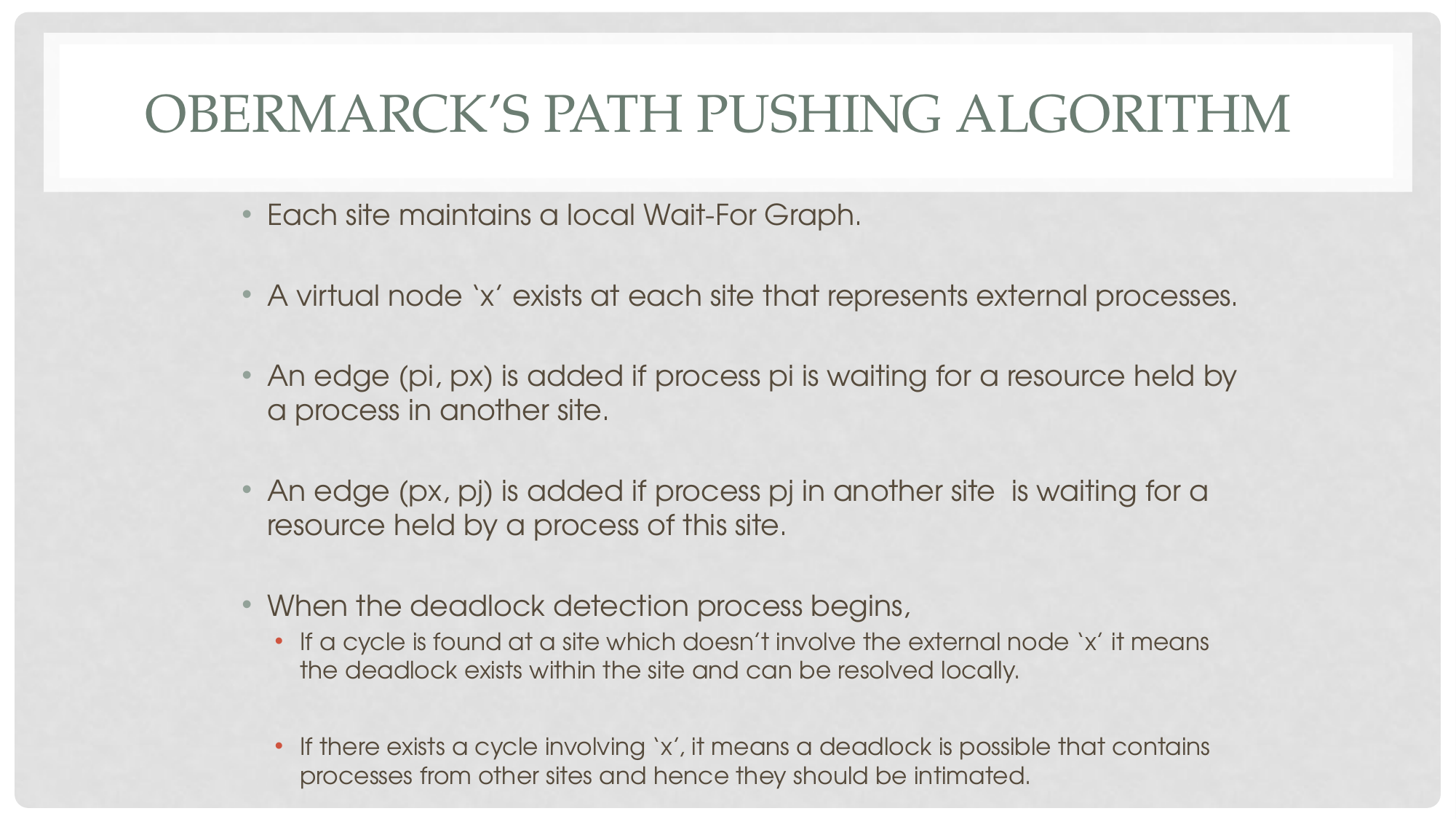

# Obermarck’s PATH Pushing Algorithm
Each site maintains a local Wait-For Graph.

A virtual node ‘x’ exists at each site that represents external processes.

An edge (pi, px) is added if process pi is waiting for a resource held by a process in another site.

An edge (px, pj) is added if process pj in another site  is waiting for a resource held by a process of this site.

When the deadlock detection process begins,
If a cycle is found at a site which doesn’t involve the external node ‘x’ it means the deadlock exists within the site and can be resolved locally.

If there exists a cycle involving ‘x’, it means a deadlock is possible that contains processes from other sites and hence they should be intimated.